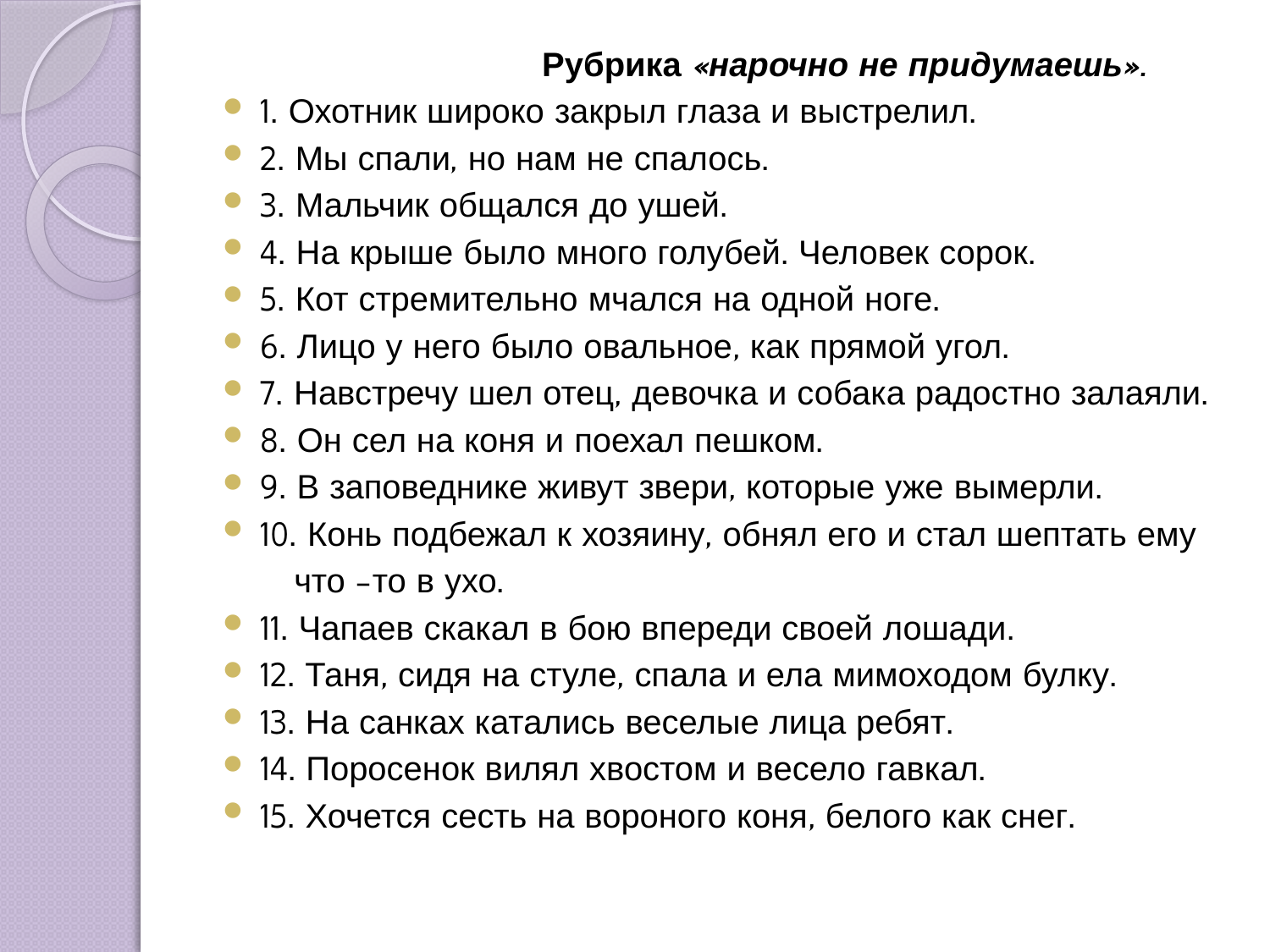

Рубрика «нарочно не придумаешь».
1. Охотник широко закрыл глаза и выстрелил.
2. Мы спали, но нам не спалось.
3. Мальчик общался до ушей.
4. На крыше было много голубей. Человек сорок.
5. Кот стремительно мчался на одной ноге.
6. Лицо у него было овальное, как прямой угол.
7. Навстречу шел отец, девочка и собака радостно залаяли.
8. Он сел на коня и поехал пешком.
9. В заповеднике живут звери, которые уже вымерли.
10. Конь подбежал к хозяину, обнял его и стал шептать ему
       что –то в ухо.
11. Чапаев скакал в бою впереди своей лошади.
12. Таня, сидя на стуле, спала и ела мимоходом булку.
13. На санках катались веселые лица ребят.
14. Поросенок вилял хвостом и весело гавкал.
15. Хочется сесть на вороного коня, белого как снег.